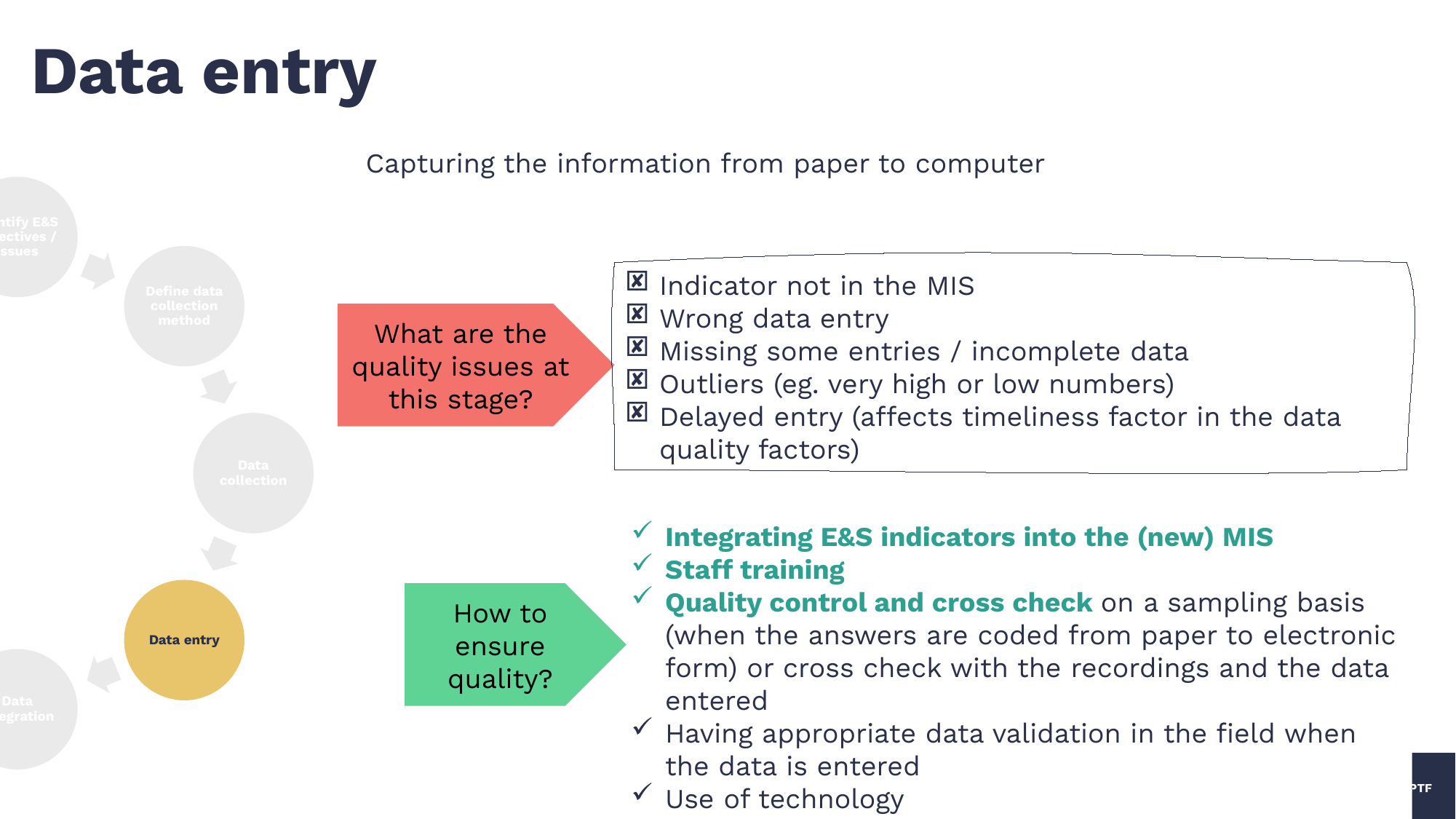

Data entry
Capturing the information from paper to computer
Identify E&S objectives / issues

Define data collection method

Data collection

Data entry

Data integration

Data Cleaning

Data Analysis

Reporting

Indicator not in the MIS
Wrong data entry
Missing some entries / incomplete data
Outliers (eg. very high or low numbers)
Delayed entry (affects timeliness factor in the data quality factors)
What are the quality issues at this stage?
Integrating E&S indicators into the (new) MIS
Staff training
Quality control and cross check on a sampling basis (when the answers are coded from paper to electronic form) or cross check with the recordings and the data entered
Having appropriate data validation in the field when the data is entered
Use of technology
How to ensure quality?